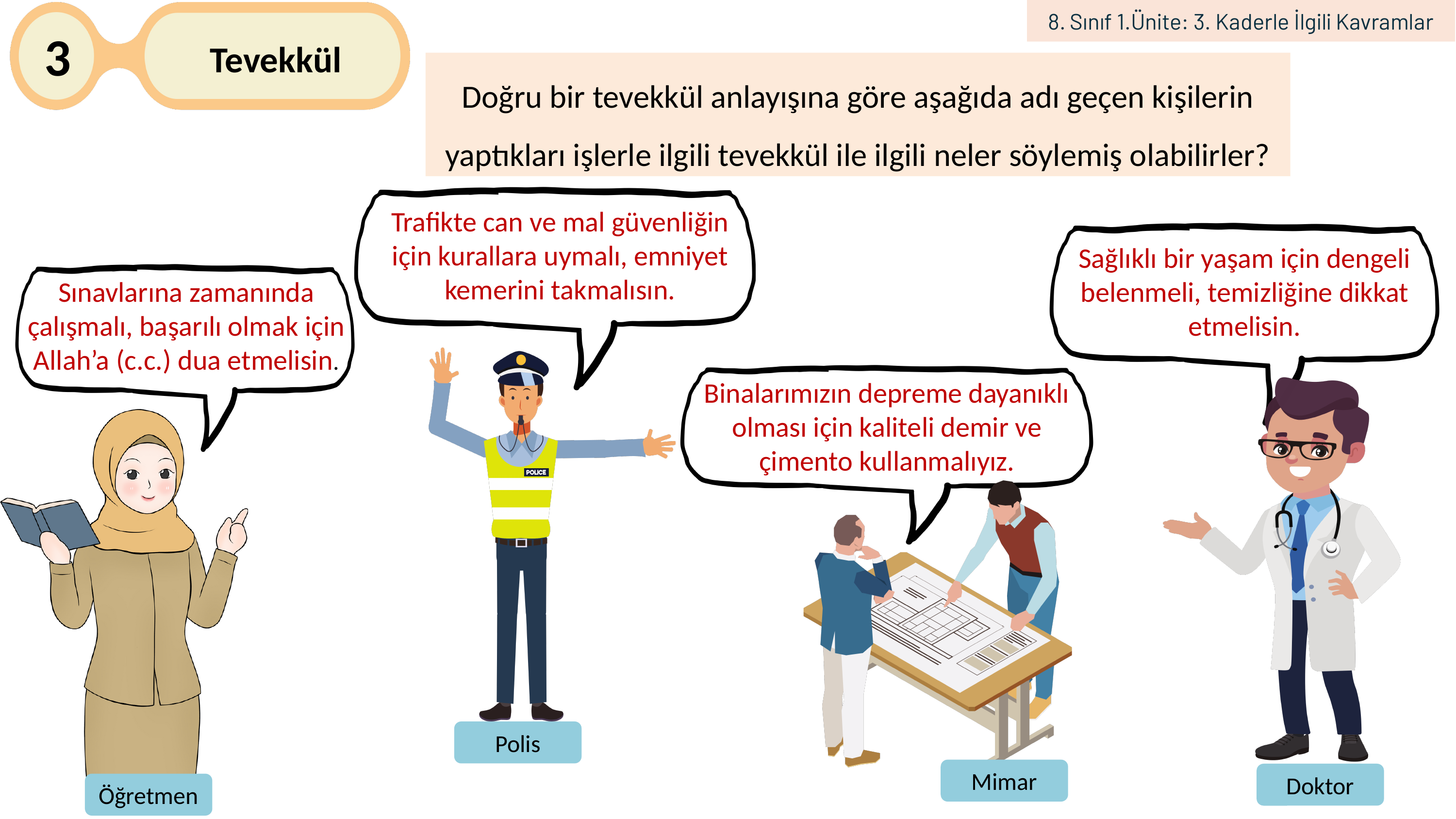

3
Tevekkül
Doğru bir tevekkül anlayışına göre aşağıda adı geçen kişilerin yaptıkları işlerle ilgili tevekkül ile ilgili neler söylemiş olabilirler?

Trafikte can ve mal güvenliğin için kurallara uymalı, emniyet kemerini takmalısın.

Sağlıklı bir yaşam için dengeli belenmeli, temizliğine dikkat etmelisin.

Sınavlarına zamanında çalışmalı, başarılı olmak için Allah’a (c.c.) dua etmelisin.

Polis

Binalarımızın depreme dayanıklı olması için kaliteli demir ve çimento kullanmalıyız.

Doktor

Öğretmen

Mimar